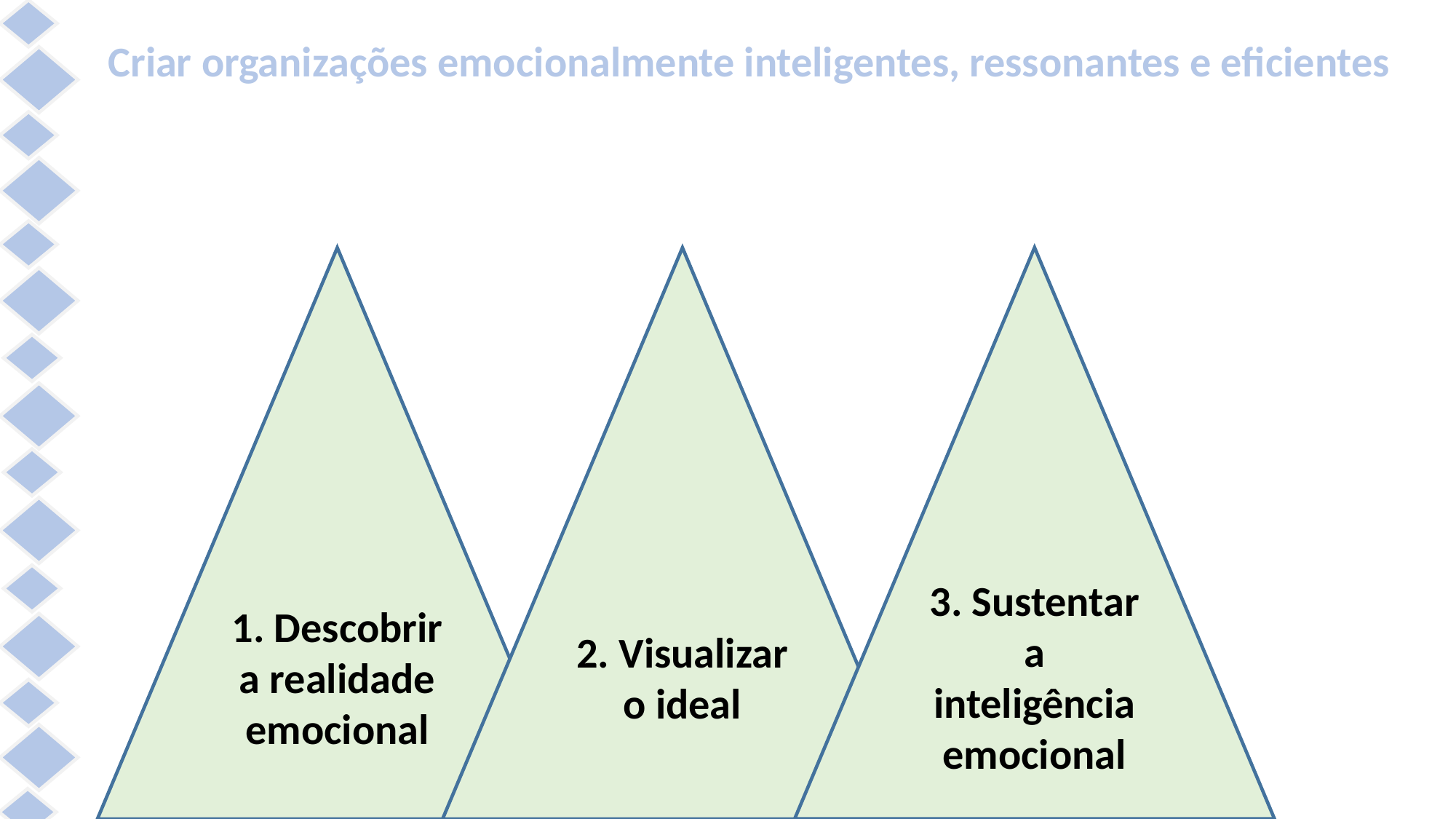

Criar organizações emocionalmente inteligentes, ressonantes e eficientes

3. Sustentar a inteligência emocional
1. Descobrir a realidade emocional
2. Visualizar o ideal